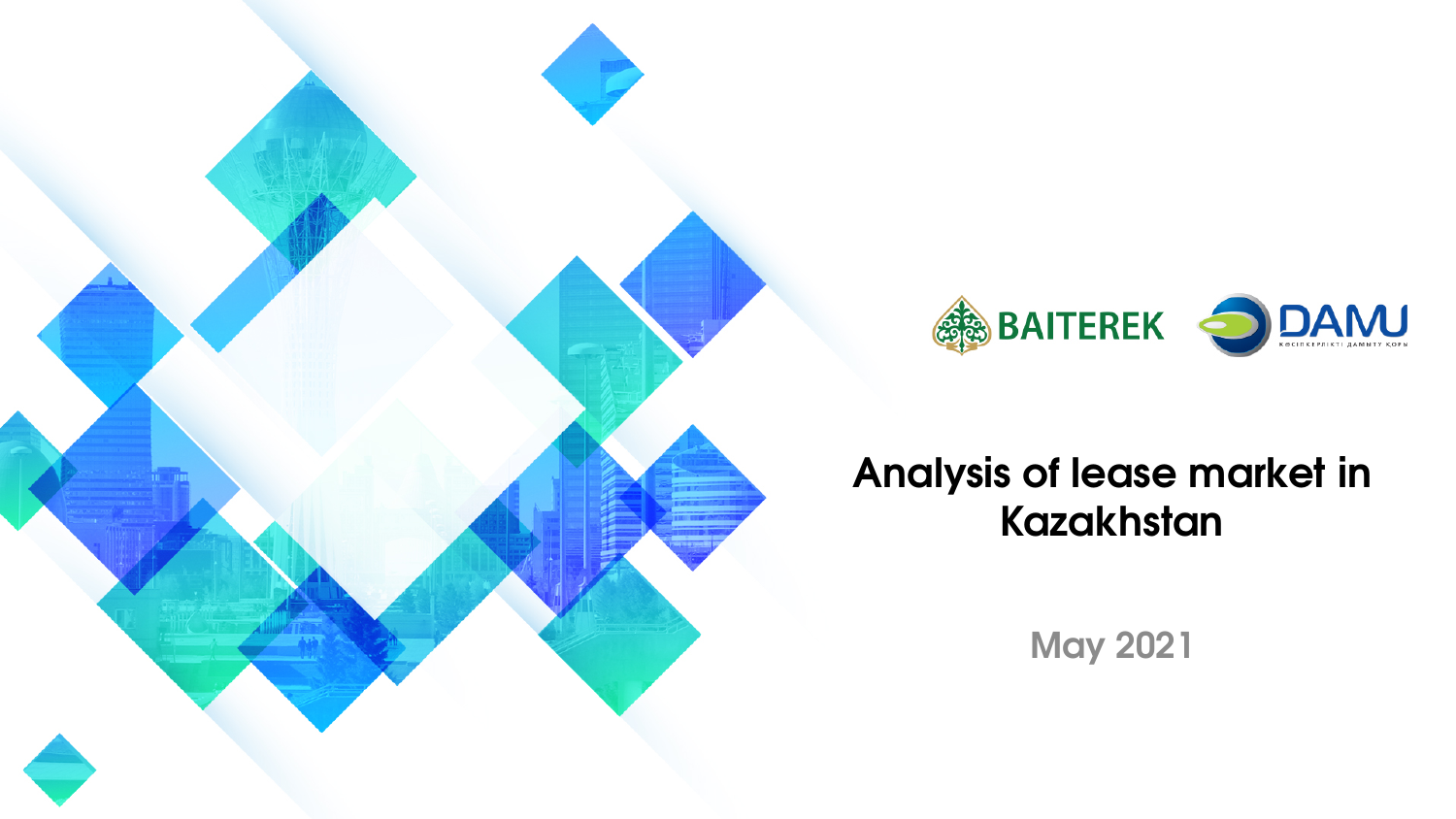

# Analysis of lease market in Kazakhstan
May 2021